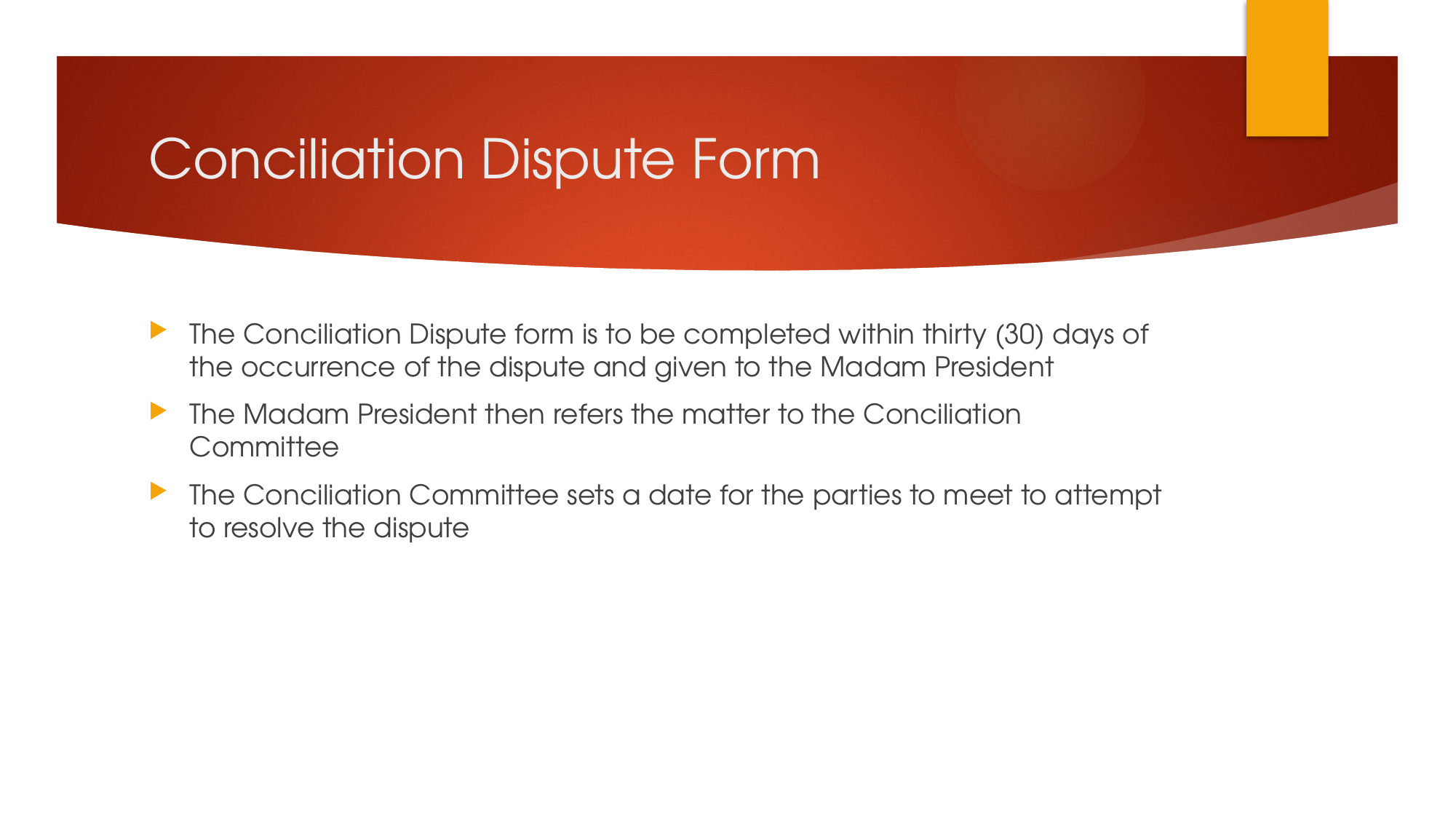

# Conciliation Dispute Form
The Conciliation Dispute form is to be completed within thirty (30) days of the occurrence of the dispute and given to the Madam President
The Madam President then refers the matter to the Conciliation Committee
The Conciliation Committee sets a date for the parties to meet to attempt to resolve the dispute